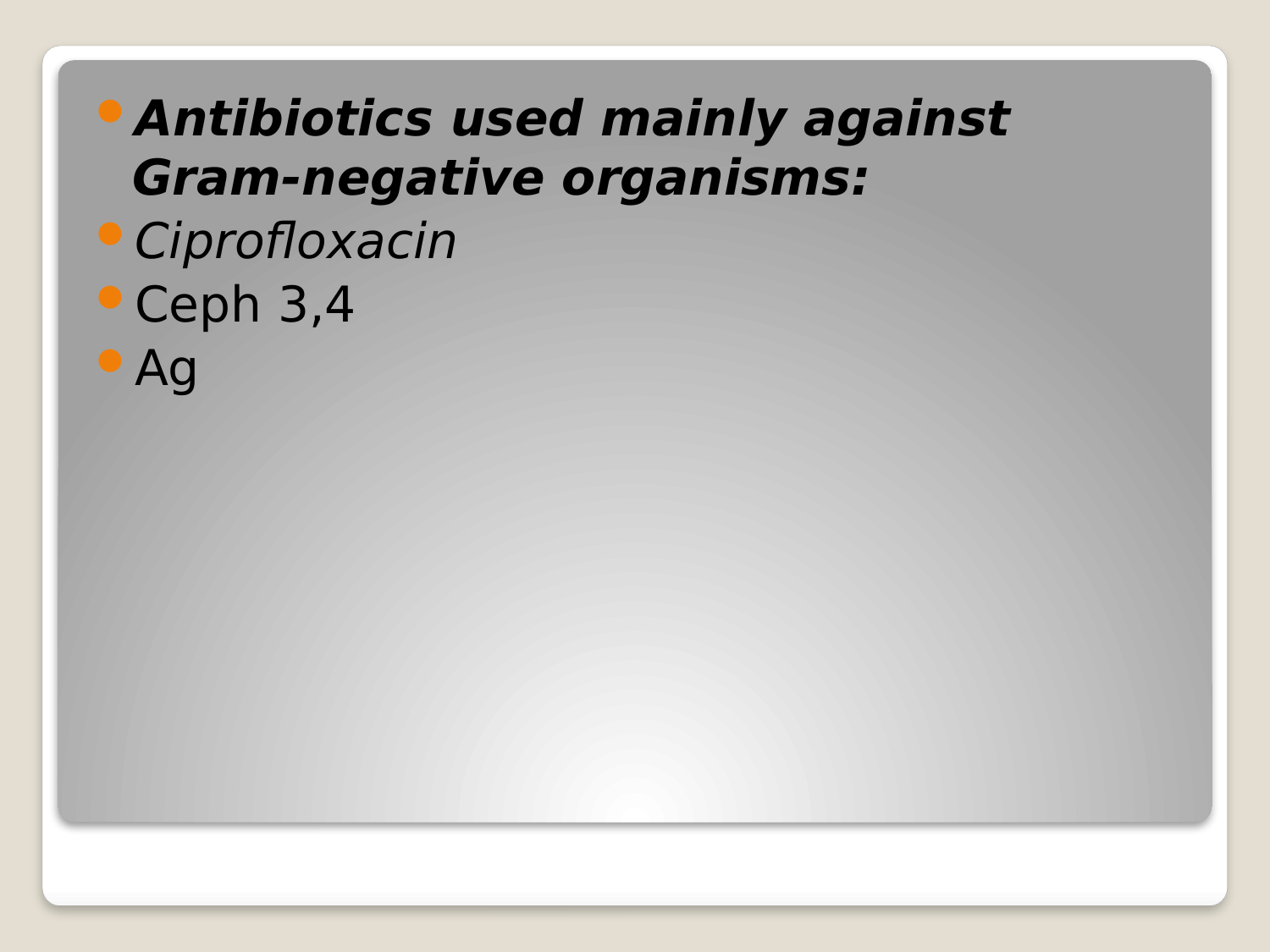

Antibiotics used mainly against Gram-negative organisms:
Ciprofloxacin
Ceph 3,4
Ag

#